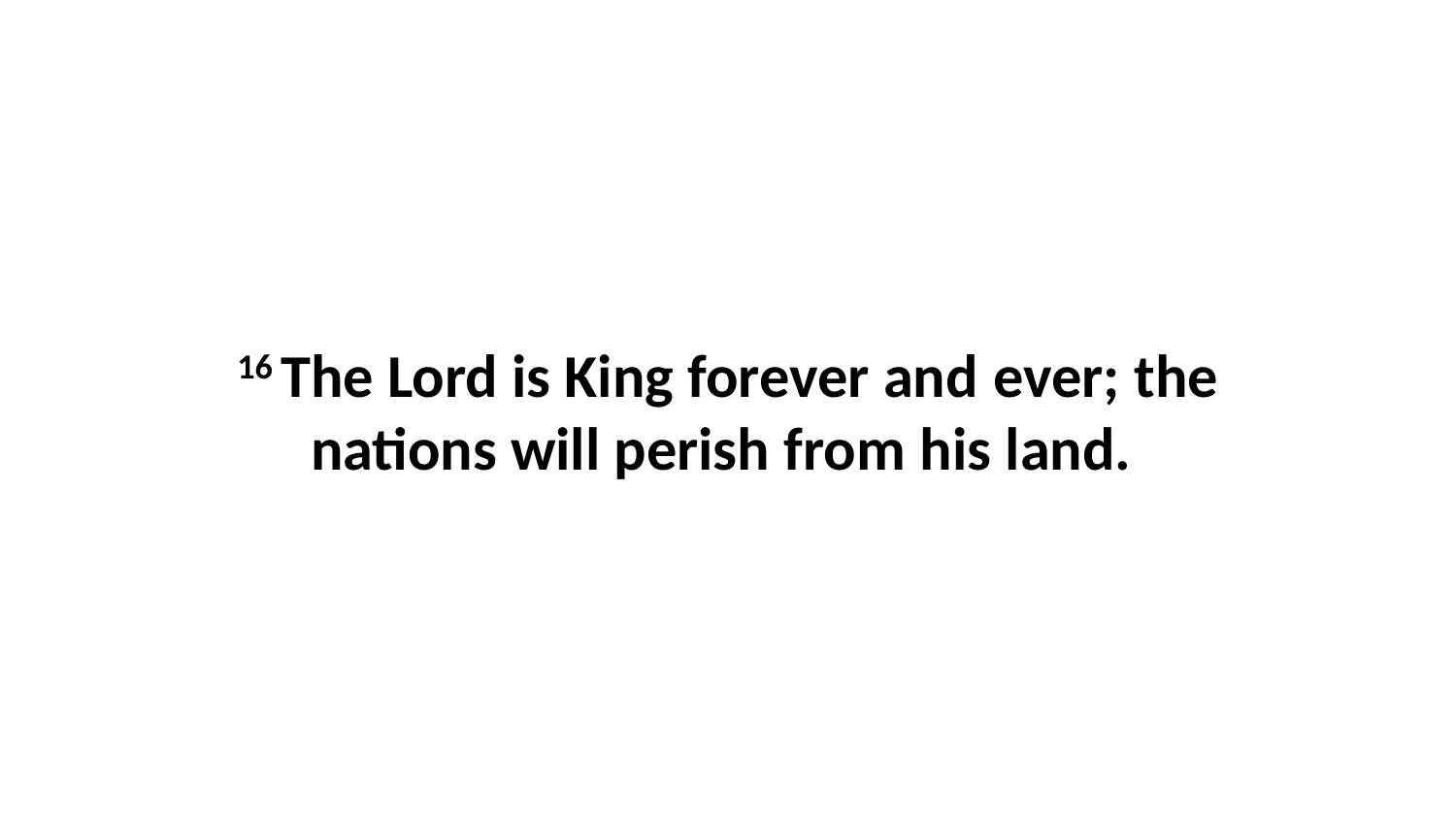

16 The Lord is King forever and ever; the nations will perish from his land.